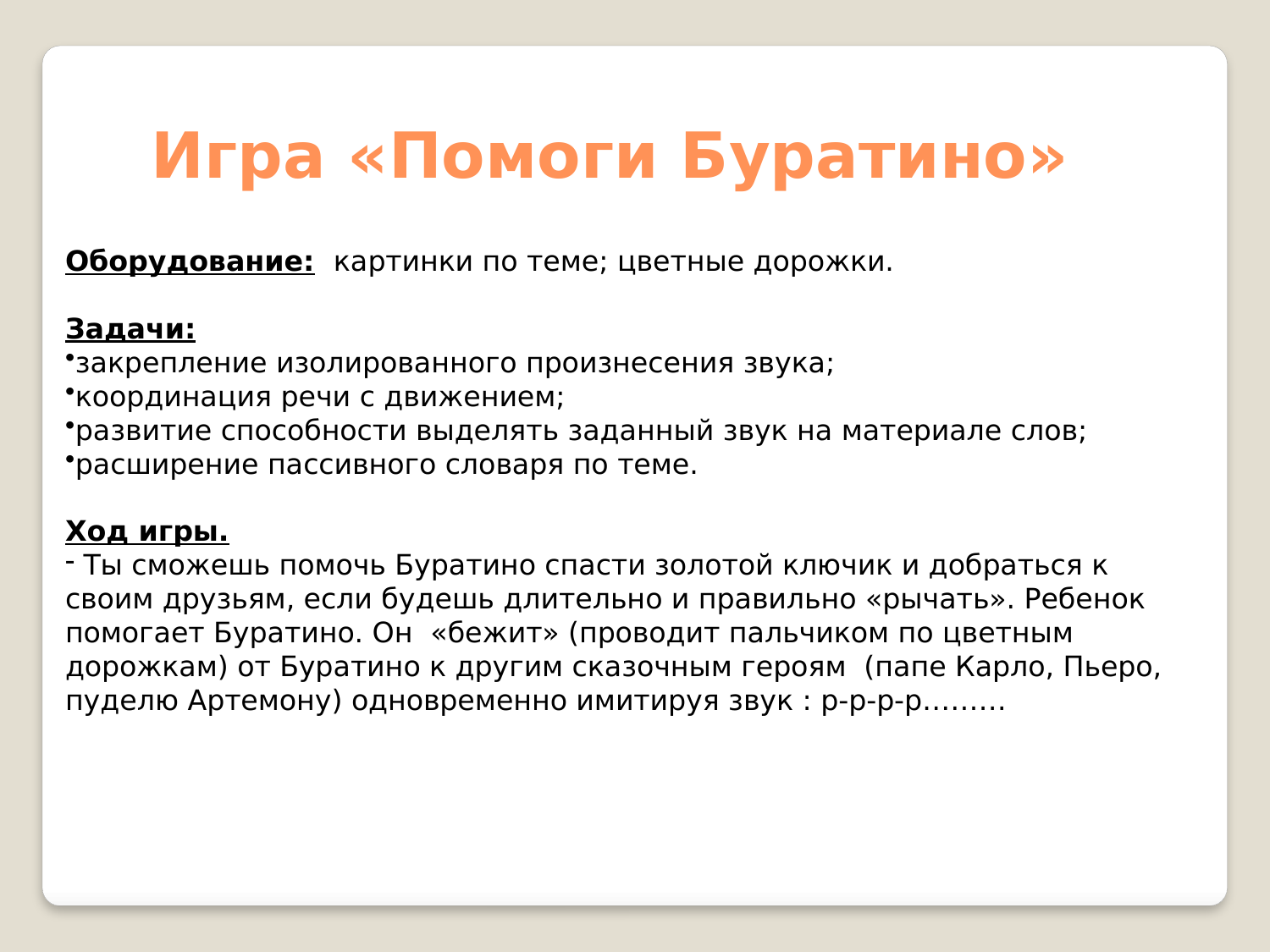

Игра «Помоги Буратино»
Оборудование:  картинки по теме; цветные дорожки.

Задачи:
закрепление изолированного произнесения звука;
координация речи с движением;
развитие способности выделять заданный звук на материале слов;
расширение пассивного словаря по теме.

Ход игры.
 Ты сможешь помочь Буратино спасти золотой ключик и добраться к своим друзьям, если будешь длительно и правильно «рычать». Ребенок помогает Буратино. Он  «бежит» (проводит пальчиком по цветным дорожкам) от Буратино к другим сказочным героям  (папе Карло, Пьеро, пуделю Артемону) одновременно имитируя звук : р-р-р-р………